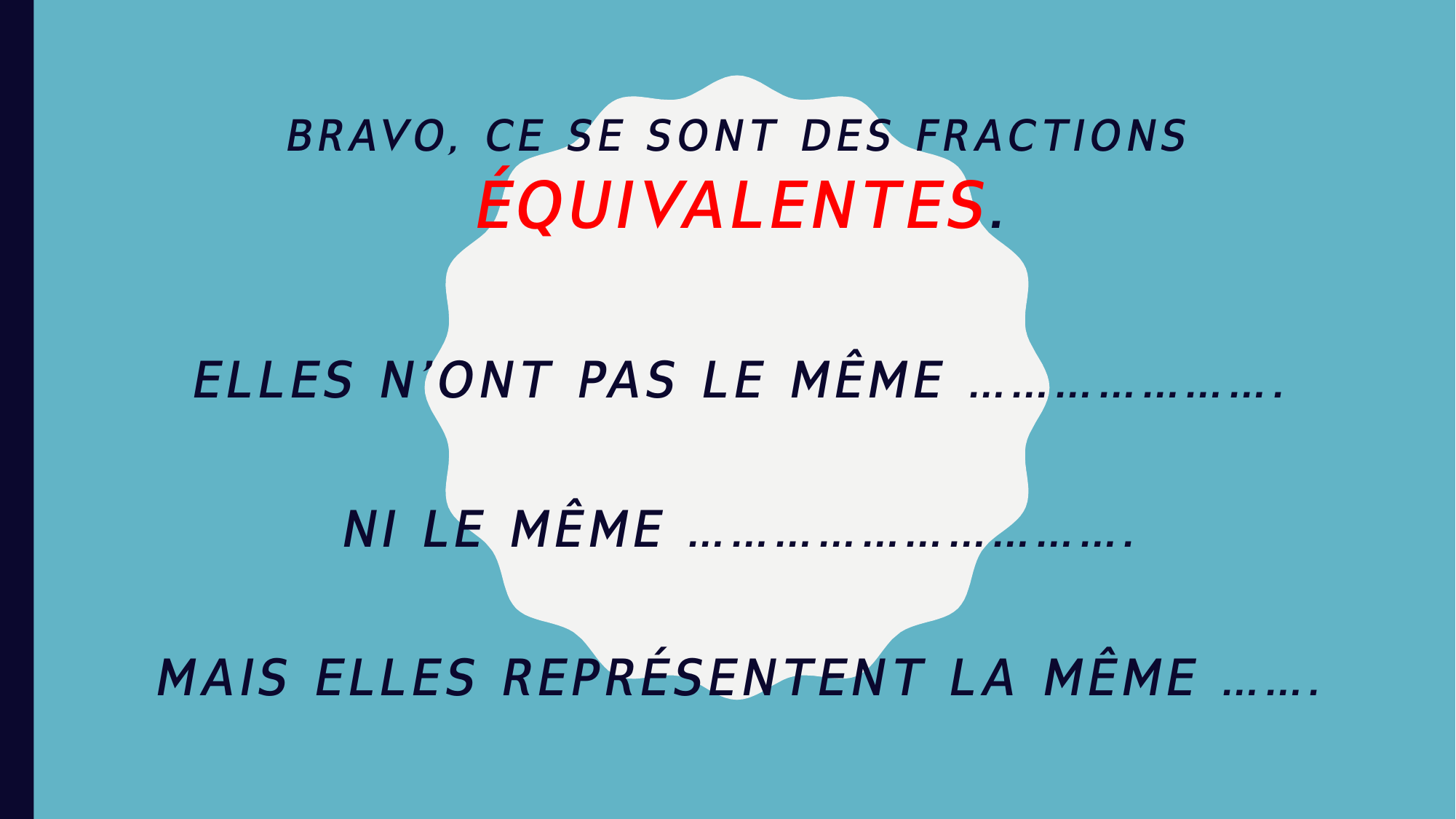

Bravo, ce se sont des fractions équivalentes.

Elles n’ont pas le même ………………….

Ni le Même ………………………….

Mais elles représentent la même …….